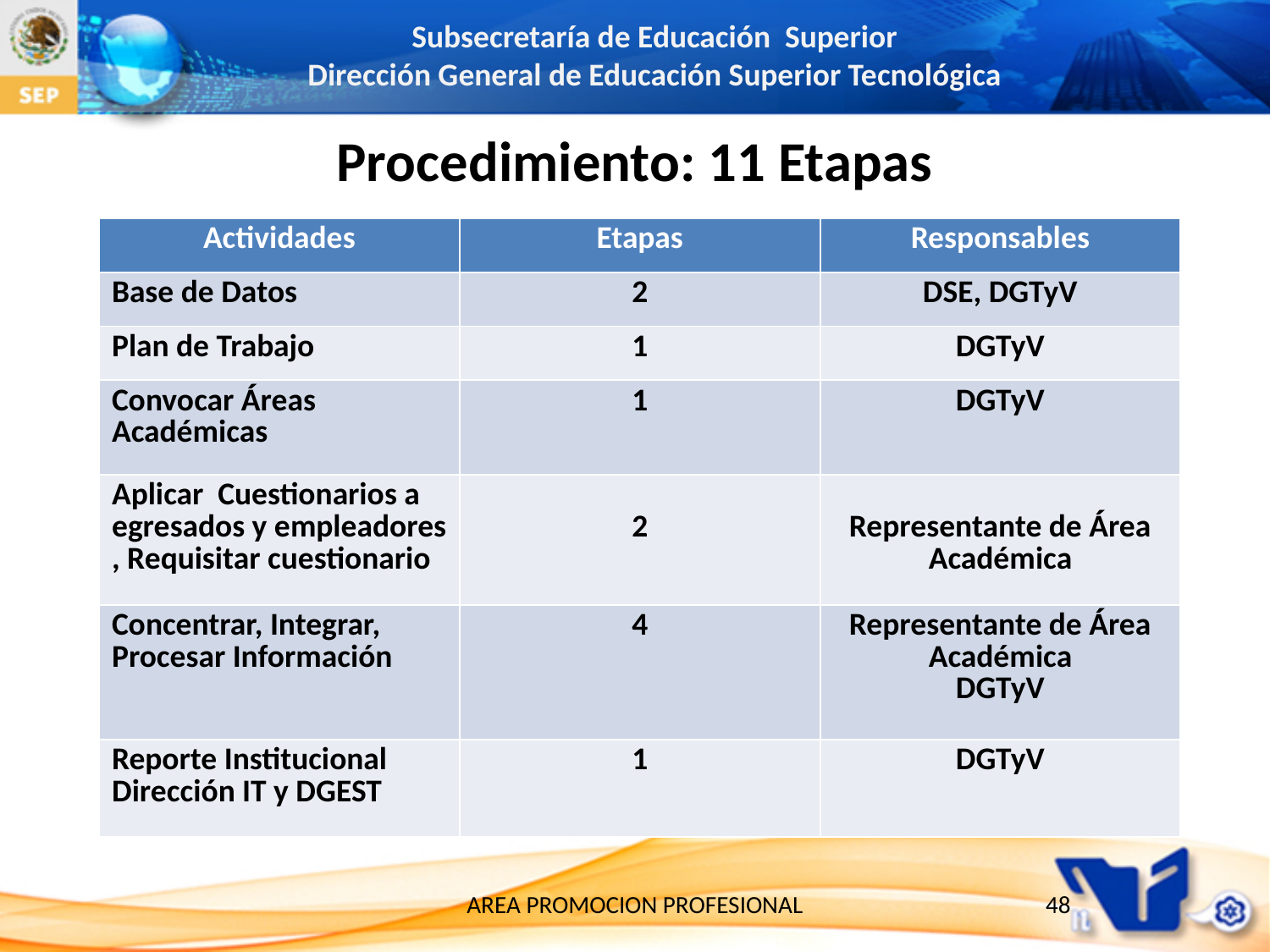

Procedimiento: 11 Etapas
| Actividades | Etapas | Responsables |
| --- | --- | --- |
| Base de Datos | 2 | DSE, DGTyV |
| Plan de Trabajo | 1 | DGTyV |
| Convocar Áreas Académicas | 1 | DGTyV |
| Aplicar Cuestionarios a egresados y empleadores , Requisitar cuestionario | 2 | Representante de Área Académica |
| Concentrar, Integrar, Procesar Información | 4 | Representante de Área Académica DGTyV |
| Reporte Institucional Dirección IT y DGEST | 1 | DGTyV |
AREA PROMOCION PROFESIONAL
48